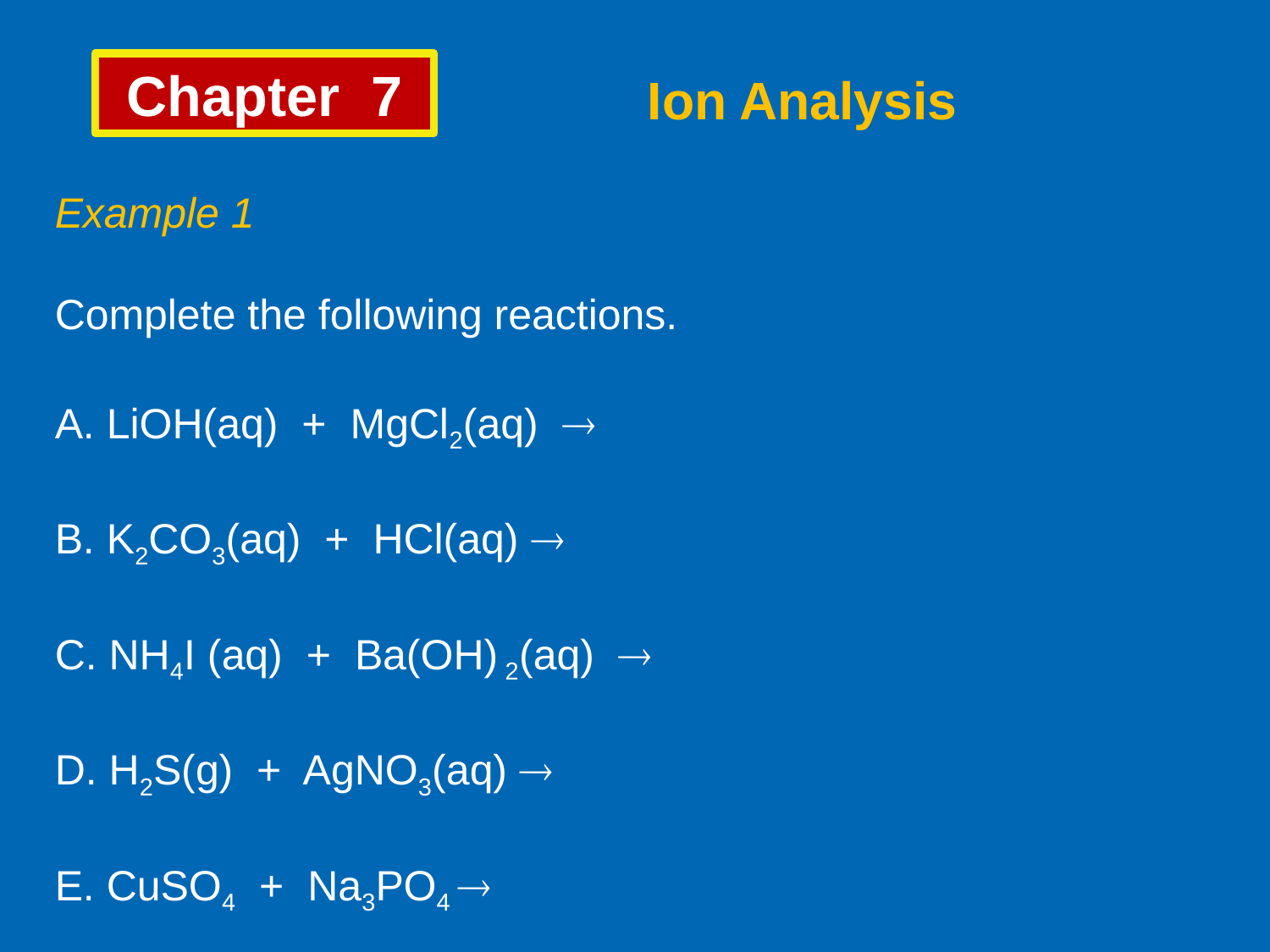

Chapter  7
Ion Analysis
Example 1
Complete the following reactions.
A. LiOH(aq)  +  MgCl2(aq)  →
B. K2CO3(aq)  +  HCl(aq) →
C. NH4I (aq)  +  Ba(OH) 2(aq)  →
D. H2S(g)  +  AgNO3(aq) →
E. CuSO4  +  Na3PO4 →